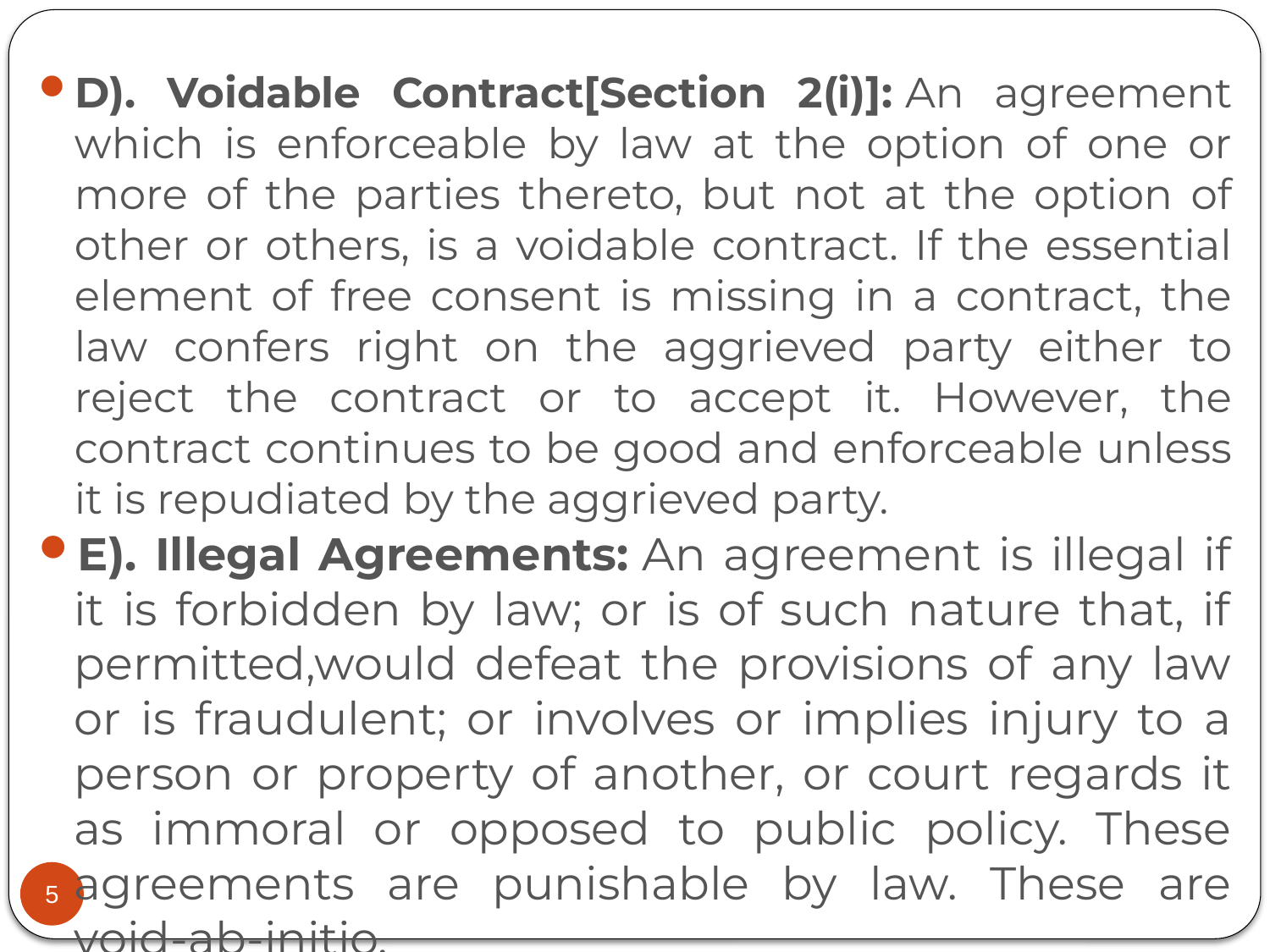

D). Voidable Contract[Section 2(i)]: An agreement which is enforceable by law at the option of one or more of the parties thereto, but not at the option of other or others, is a voidable contract. If the essential element of free consent is missing in a contract, the law confers right on the aggrieved party either to reject the contract or to accept it. However, the contract continues to be good and enforceable unless it is repudiated by the aggrieved party.
E). Illegal Agreements: An agreement is illegal if it is forbidden by law; or is of such nature that, if permitted,would defeat the provisions of any law or is fraudulent; or involves or implies injury to a person or property of another, or court regards it as immoral or opposed to public policy. These agreements are punishable by law. These are void-ab-initio.
5